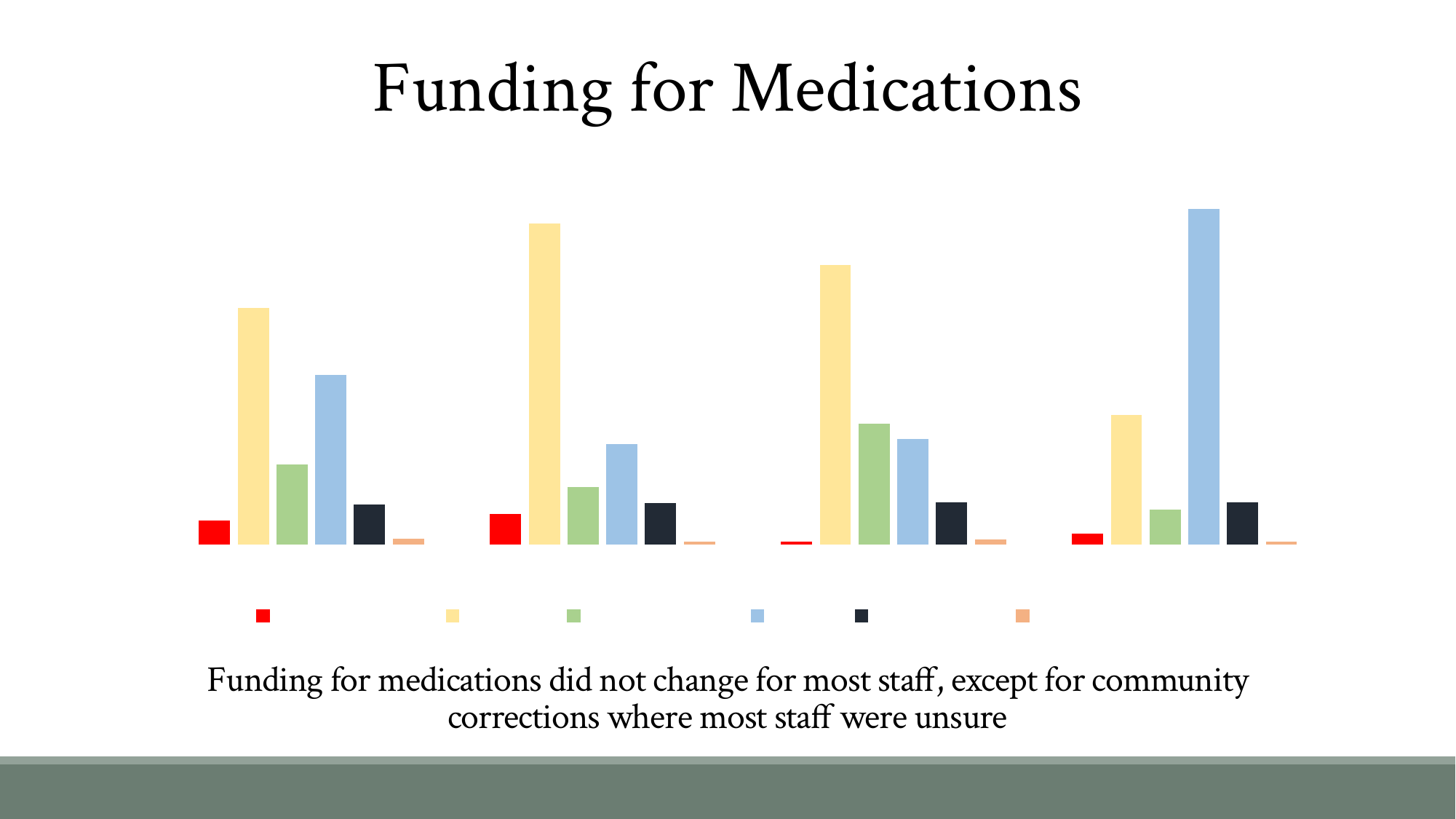

Funding for Medications

### Chart

| Category | Decreased funding | No change | Increased funding | Not sure | Did not answer | Different responses |
|---|---|---|---|---|---|---|
| Substance use | 0.043 | 0.426 | 0.144 | 0.306 | 0.072 | 0.01 |
| Mental health | 0.054 | 0.578 | 0.103 | 0.181 | 0.074 | 0.005 |
| Jail | 0.004 | 0.504 | 0.217 | 0.19 | 0.075 | 0.009 |
| Community Corrections | 0.019 | 0.233 | 0.062 | 0.605 | 0.076 | 0.005 |
# Funding for medications did not change for most staff, except for community corrections where most staff were unsure